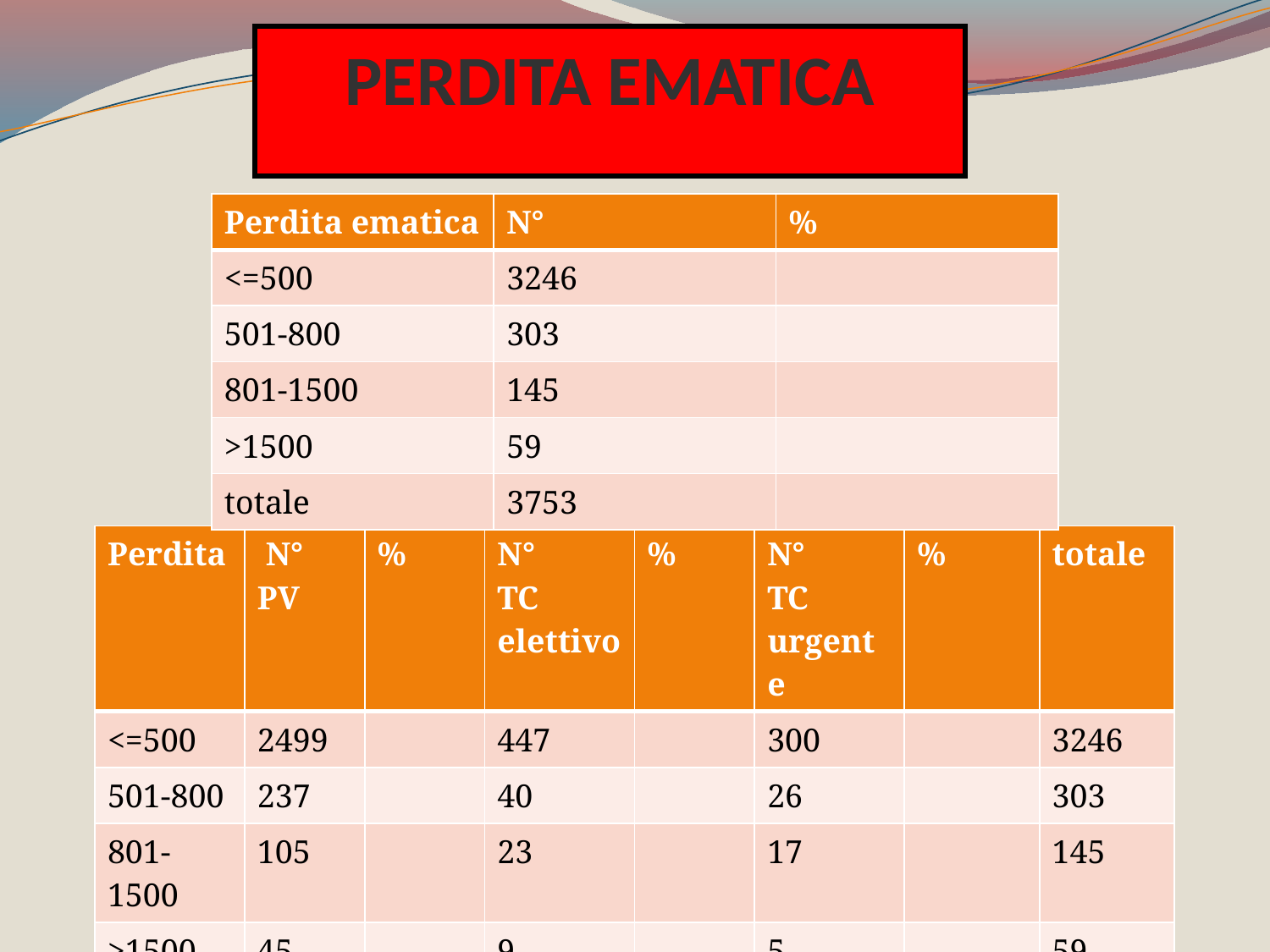

# PERDITA EMATICA

| Perdita ematica | N° | % |
| --- | --- | --- |
| <=500 | 3246 |  |
| 501-800 | 303 |  |
| 801-1500 | 145 |  |
| >1500 | 59 |  |
| totale | 3753 |  |
| Perdita | N° PV | % | N° TC elettivo | % | N° TC urgente | % | totale |
| --- | --- | --- | --- | --- | --- | --- | --- |
| <=500 | 2499 |  | 447 |  | 300 |  | 3246 |
| 501-800 | 237 |  | 40 |  | 26 |  | 303 |
| 801-1500 | 105 |  | 23 |  | 17 |  | 145 |
| >1500 | 45 |  | 9 |  | 5 |  | 59 |
| totale | 2886 |  | 519 |  | 348 |  | 3753 |